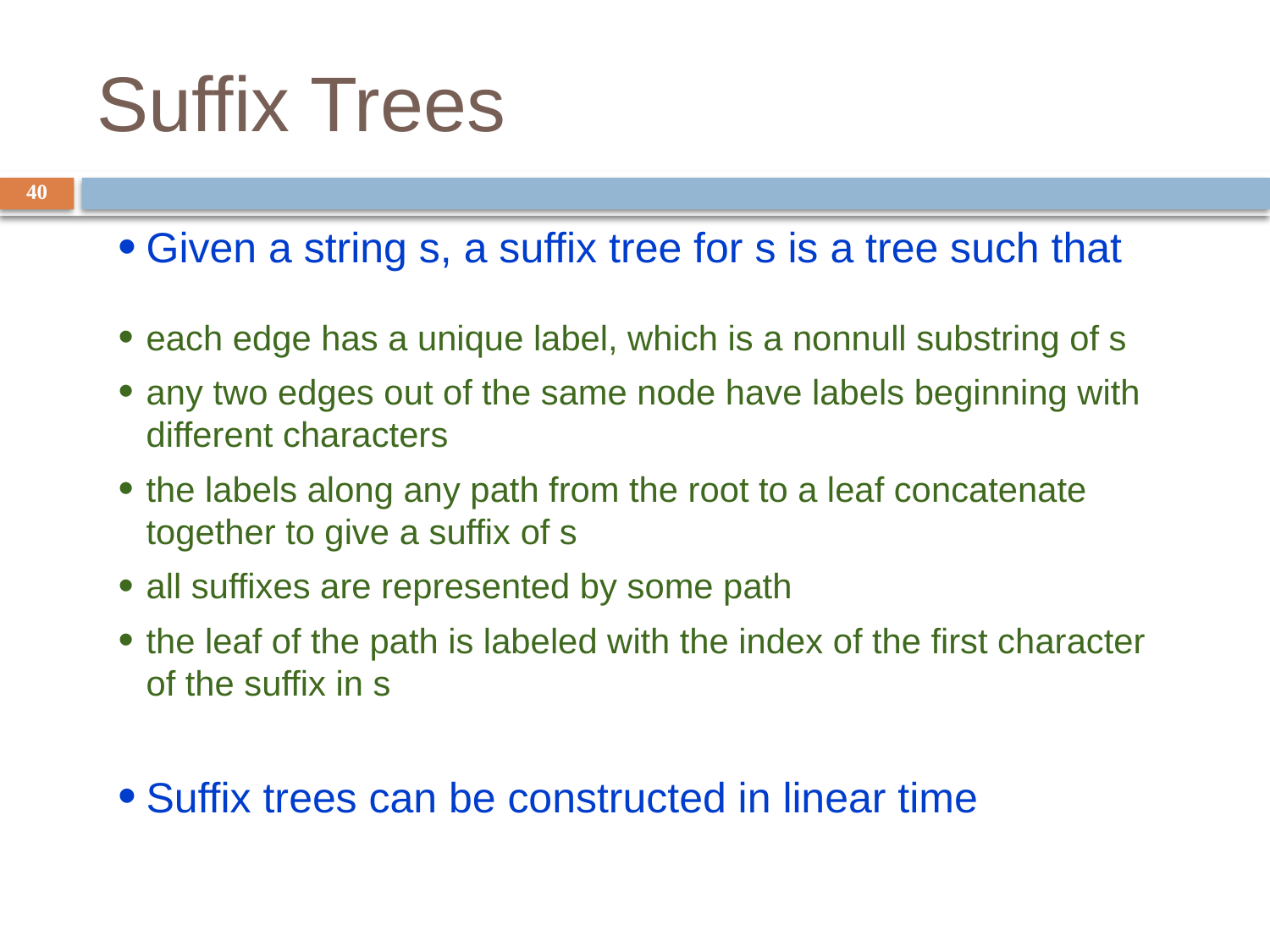

# Suffix Trees
40
Given a string s, a suffix tree for s is a tree such that

each edge has a unique label, which is a nonnull substring of s
any two edges out of the same node have labels beginning with different characters
the labels along any path from the root to a leaf concatenate together to give a suffix of s
all suffixes are represented by some path
the leaf of the path is labeled with the index of the first character of the suffix in s

Suffix trees can be constructed in linear time